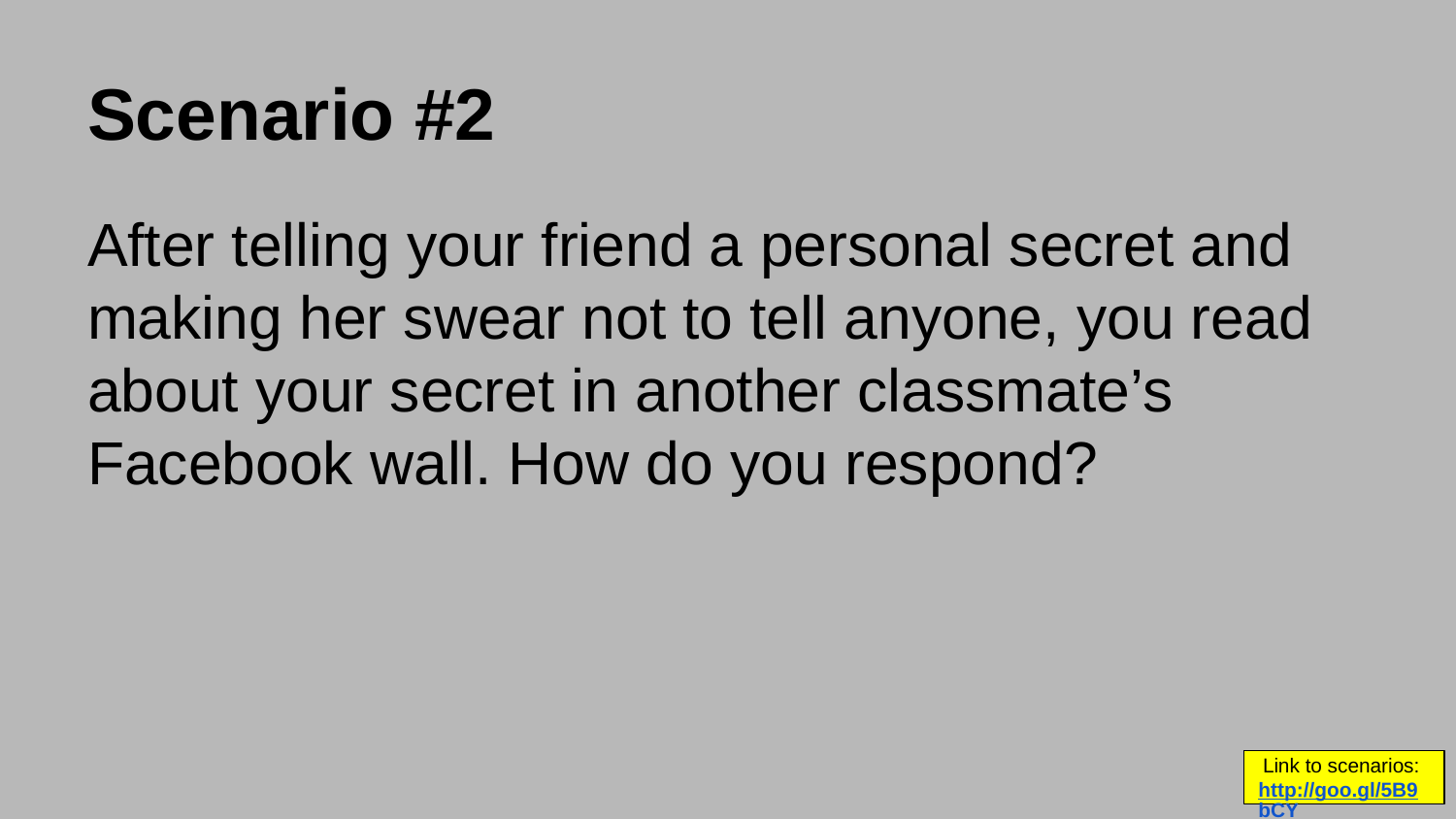

# Scenario #2
After telling your friend a personal secret and making her swear not to tell anyone, you read about your secret in another classmate’s Facebook wall. How do you respond?
Link to scenarios: http://goo.gl/5B9bCY